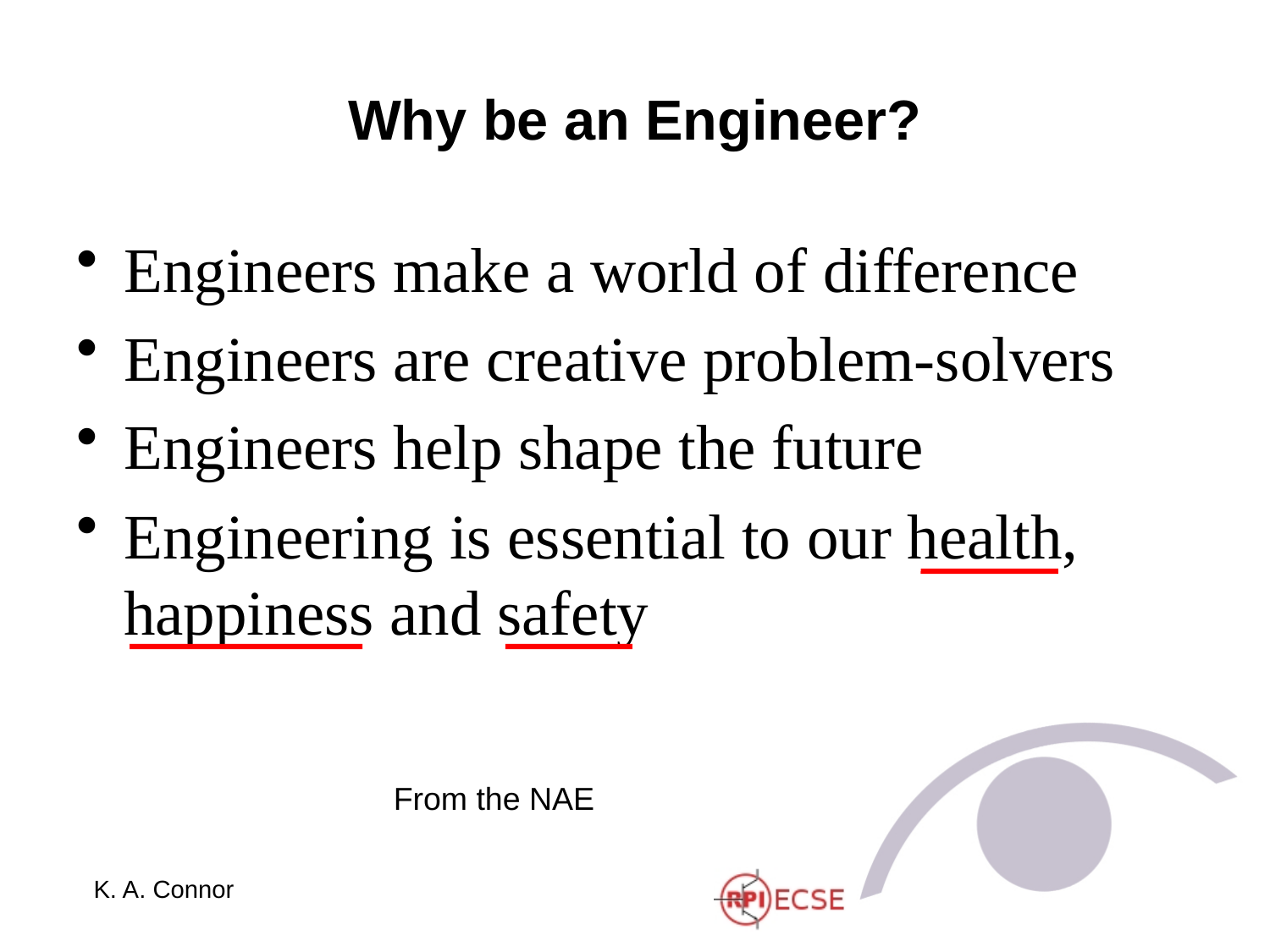

# Why be an Engineer?
Engineers make a world of difference
Engineers are creative problem-solvers
Engineers help shape the future
Engineering is essential to our health, happiness and safety

From the NAE
K. A. Connor